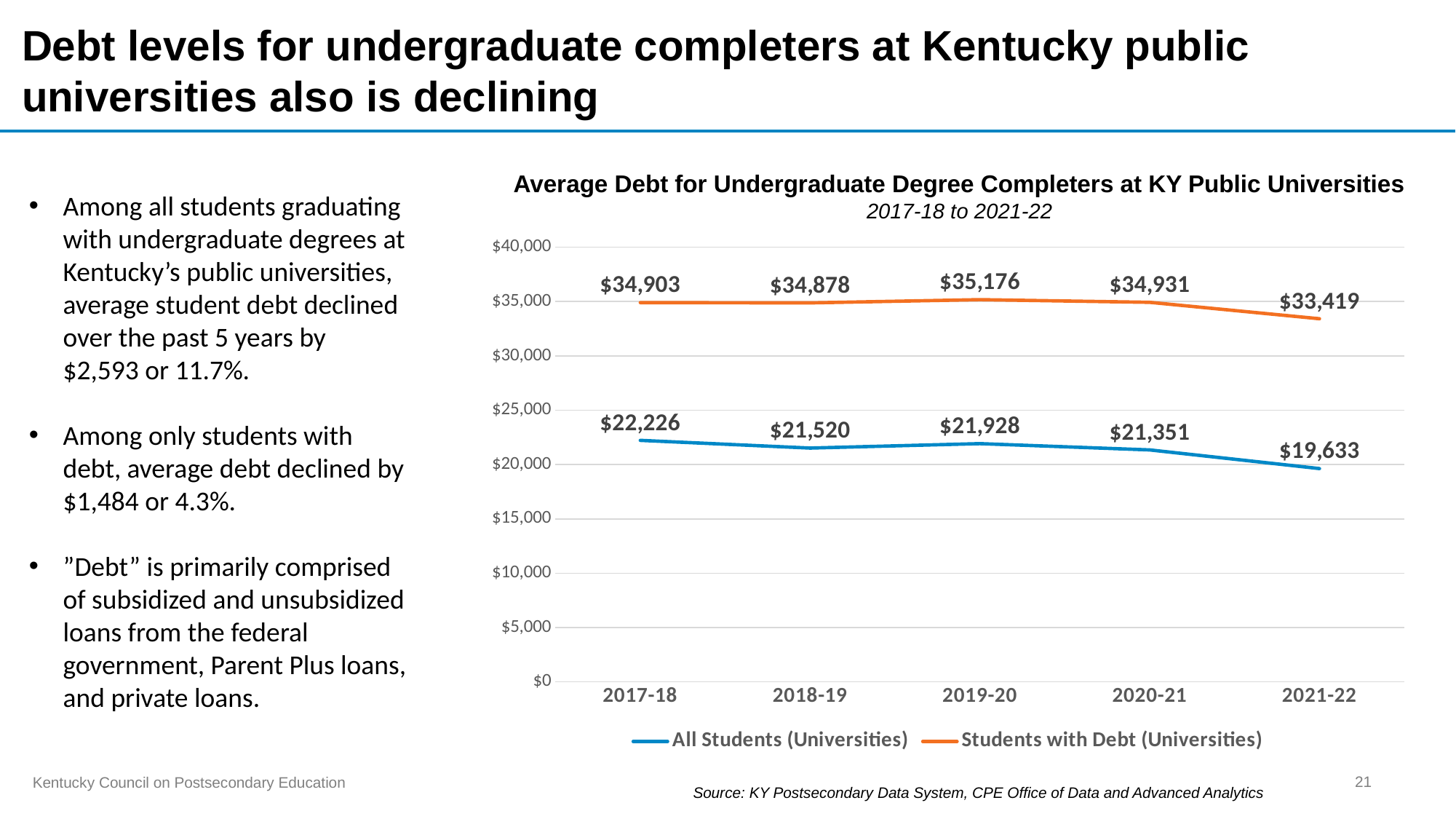

# Debt levels for undergraduate completers at Kentucky public universities also is declining
Average Debt for Undergraduate Degree Completers at KY Public Universities
2017-18 to 2021-22
Among all students graduating with undergraduate degrees at Kentucky’s public universities, average student debt declined over the past 5 years by $2,593 or 11.7%.

Among only students with debt, average debt declined by $1,484 or 4.3%.

”Debt” is primarily comprised of subsidized and unsubsidized loans from the federal government, Parent Plus loans, and private loans.

### Chart

| Category | All Students (Universities) | Students with Debt (Universities) |
|---|---|---|
| 2017-18 | 22226.0 | 34903.0 |
| 2018-19 | 21520.0 | 34878.0 |
| 2019-20 | 21928.0 | 35176.0 |
| 2020-21 | 21351.0 | 34931.0 |
| 2021-22 | 19633.0 | 33419.0 |
21
Source: KY Postsecondary Data System, CPE Office of Data and Advanced Analytics